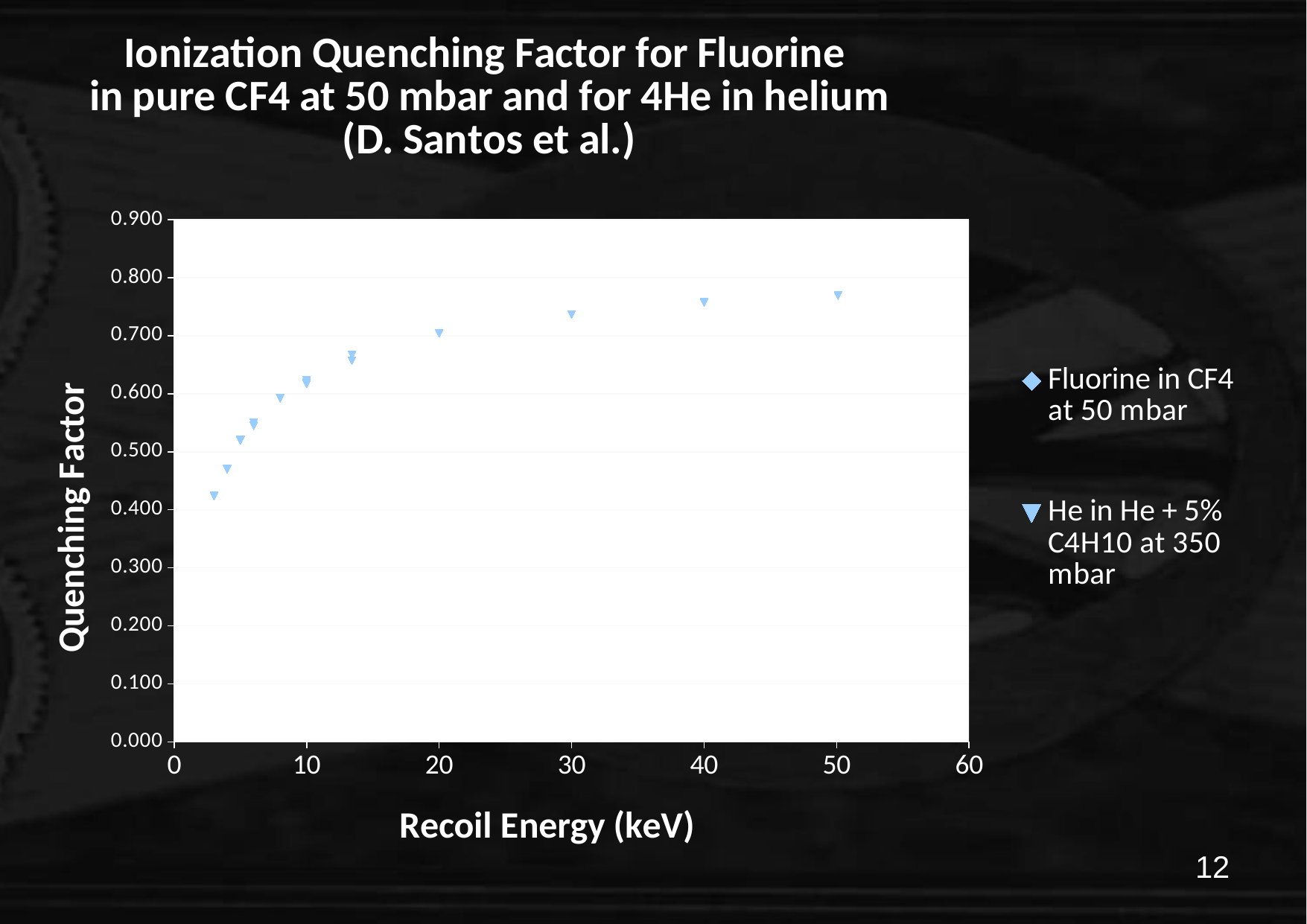

### Chart: Ionization Quenching Factor for Fluorine
in pure CF4 at 50 mbar and for 4He in helium
(D. Santos et al.)

| Category |  |  |
|---|---|---|
12